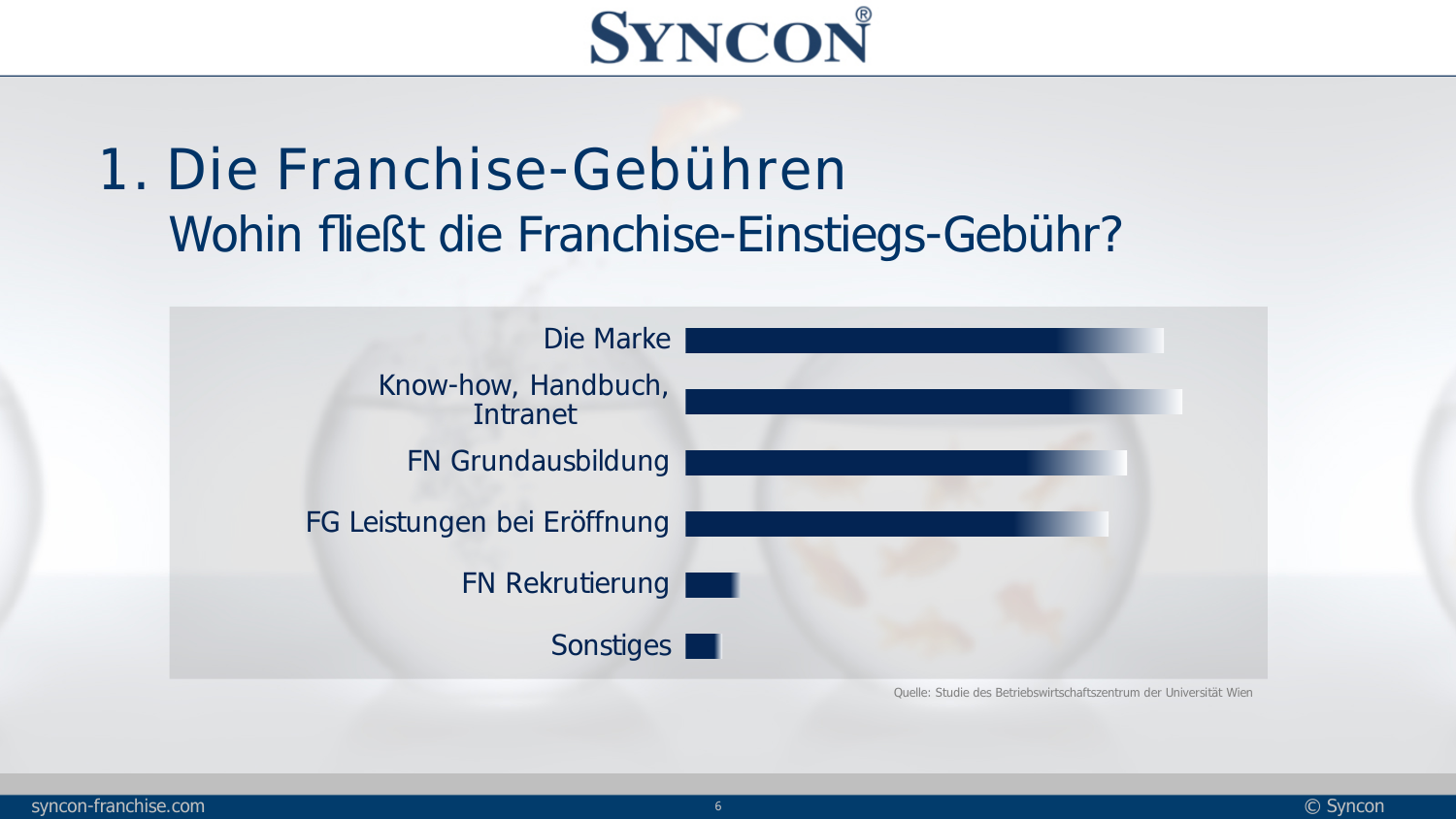

1. Die Franchise-Gebühren
Wohin fließt die Franchise-Einstiegs-Gebühr?

### Chart

| Category | Spalte2 |
|---|---|
| Sonstiges | 2.0 |
| FN Rekrutierung | 3.0 |
| FG Leistungen bei Eröffnung | 23.0 |
| FN Grundausbildung | 24.0 |
| Know-how, Handbuch, Intranet | 27.0 |
| Die Marke | 26.0 |
Quelle: Studie des Betriebswirtschaftszentrum der Universität Wien